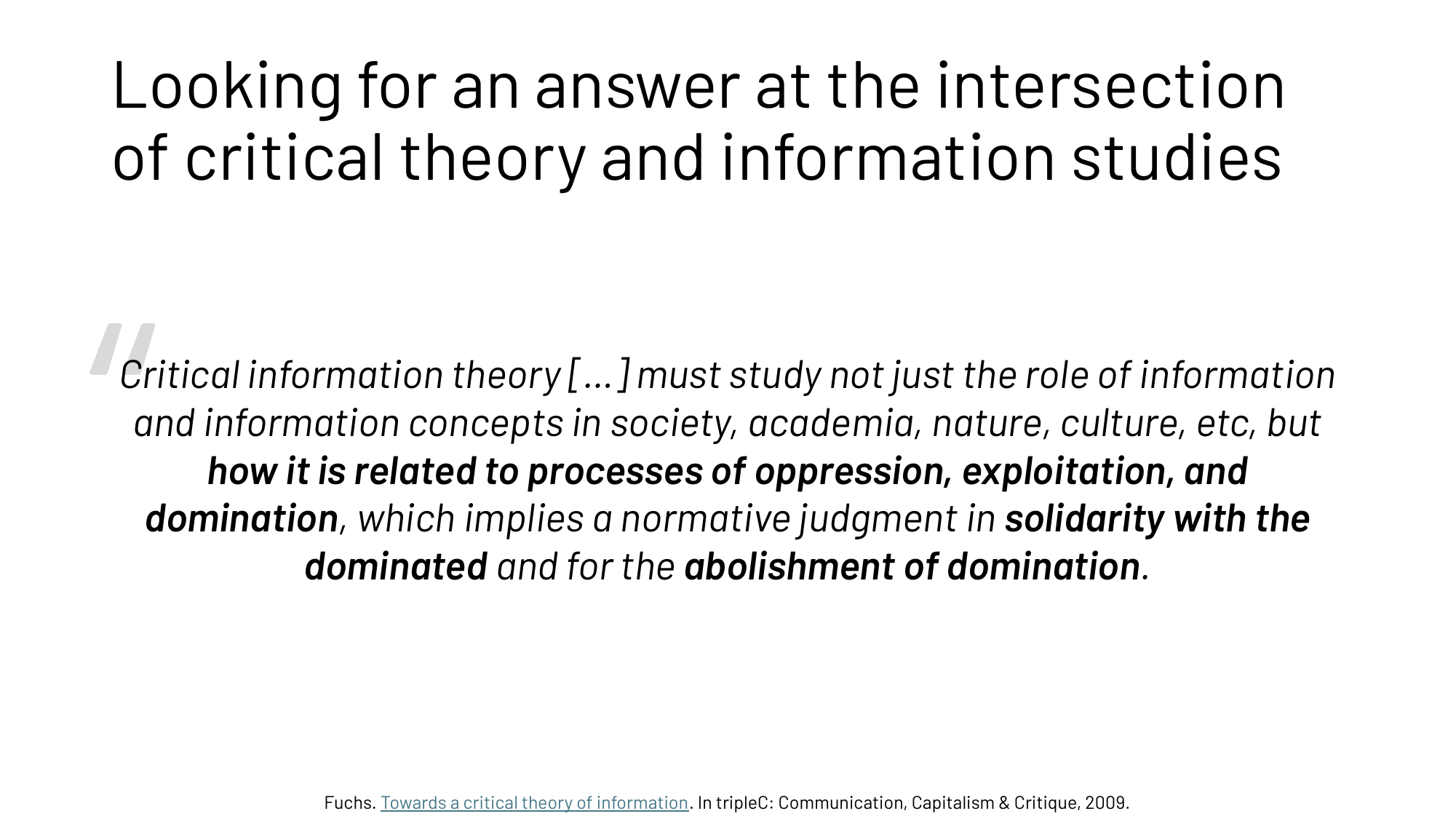

# Looking for an answer at the intersection of critical theory and information studies
“
Critical information theory […] must study not just the role of information and information concepts in society, academia, nature, culture, etc, but how it is related to processes of oppression, exploitation, and domination, which implies a normative judgment in solidarity with the dominated and for the abolishment of domination.
Fuchs. Towards a critical theory of information. In tripleC: Communication, Capitalism & Critique, 2009.